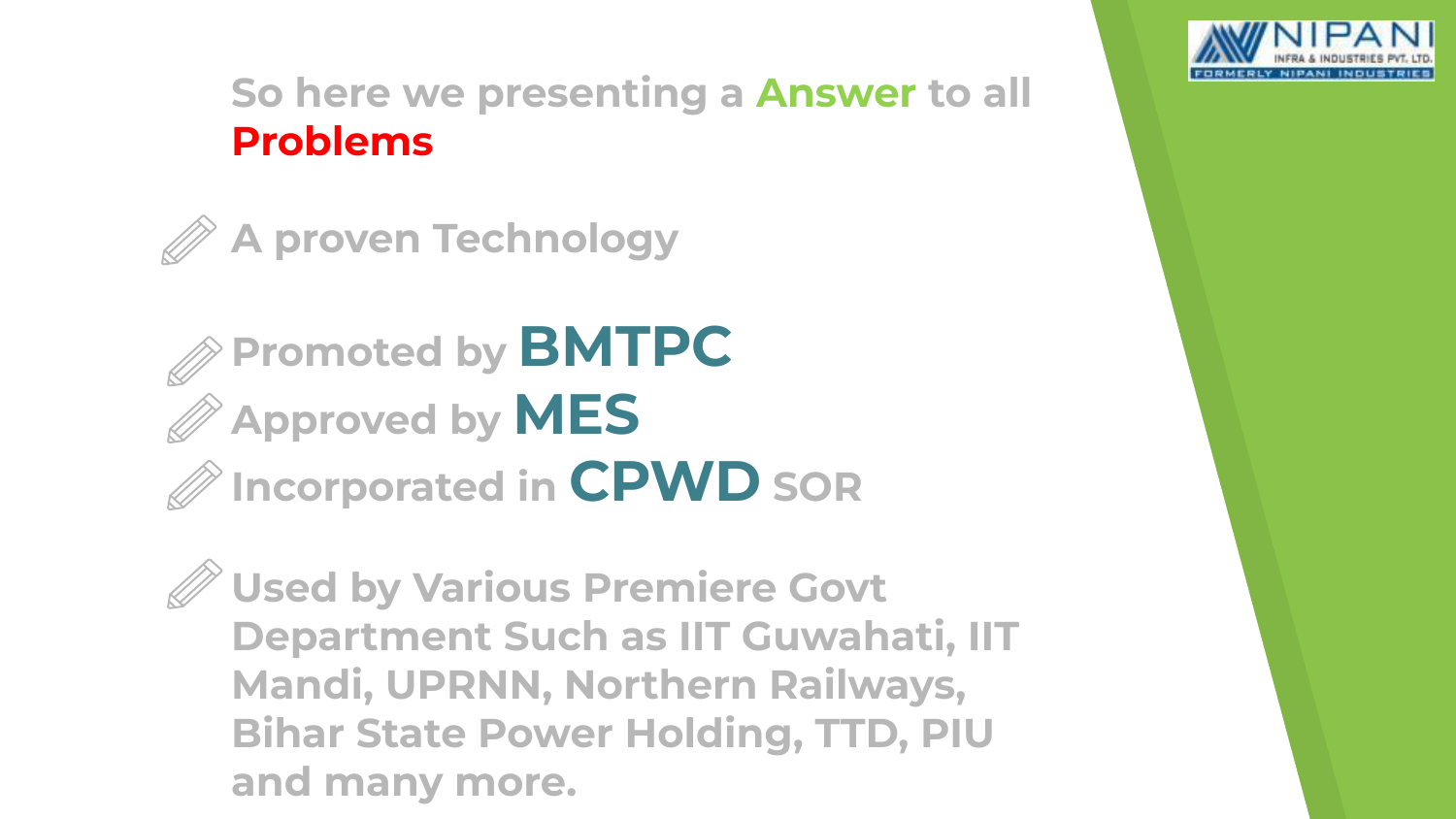

So here we presenting a Answer to all Problems

A proven Technology

Promoted by BMTPC
Approved by MES
Incorporated in CPWD SOR

Used by Various Premiere Govt Department Such as IIT Guwahati, IIT Mandi, UPRNN, Northern Railways, Bihar State Power Holding, TTD, PIU and many more.